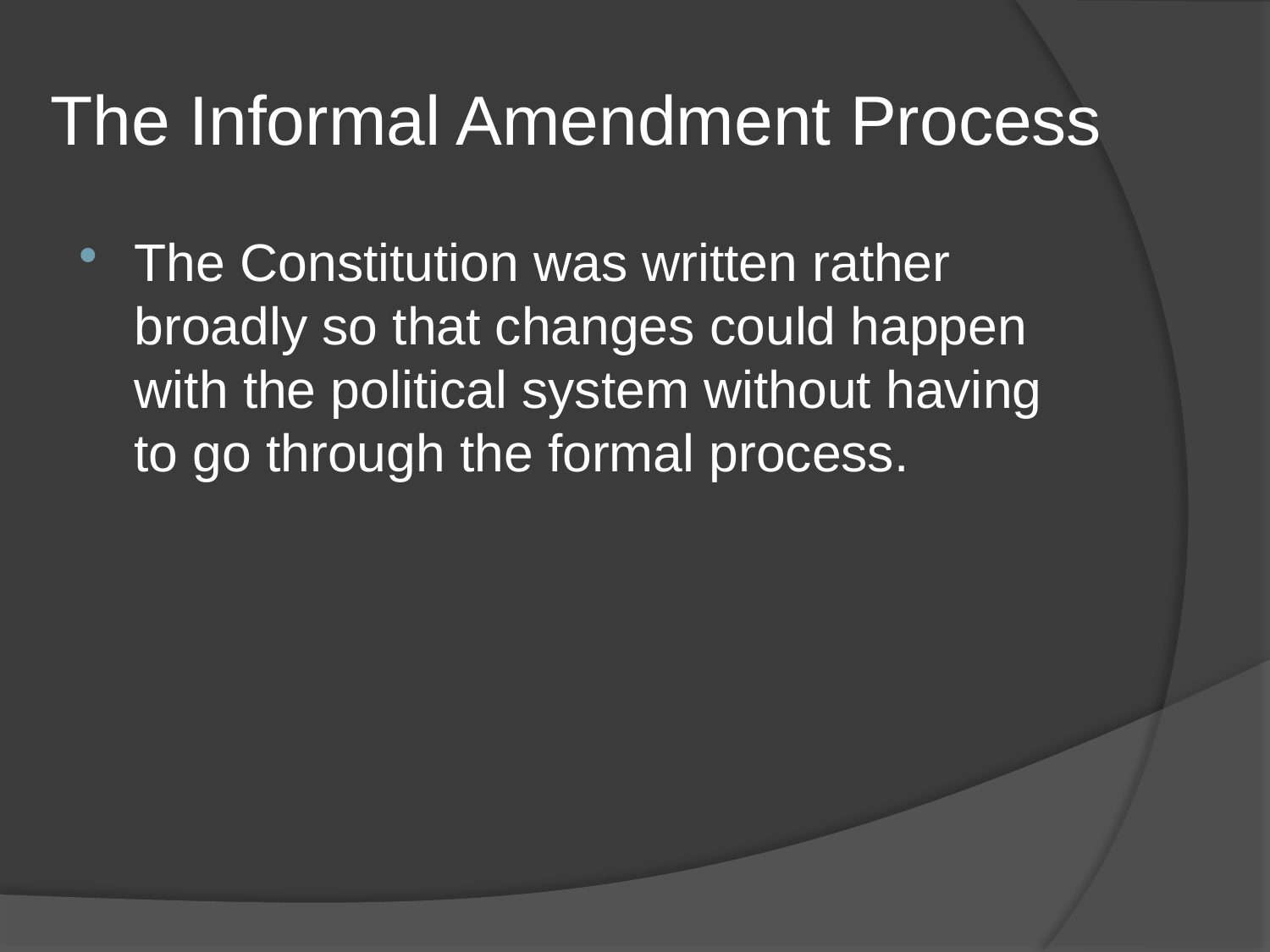

# The Informal Amendment Process
The Constitution was written rather broadly so that changes could happen with the political system without having to go through the formal process.